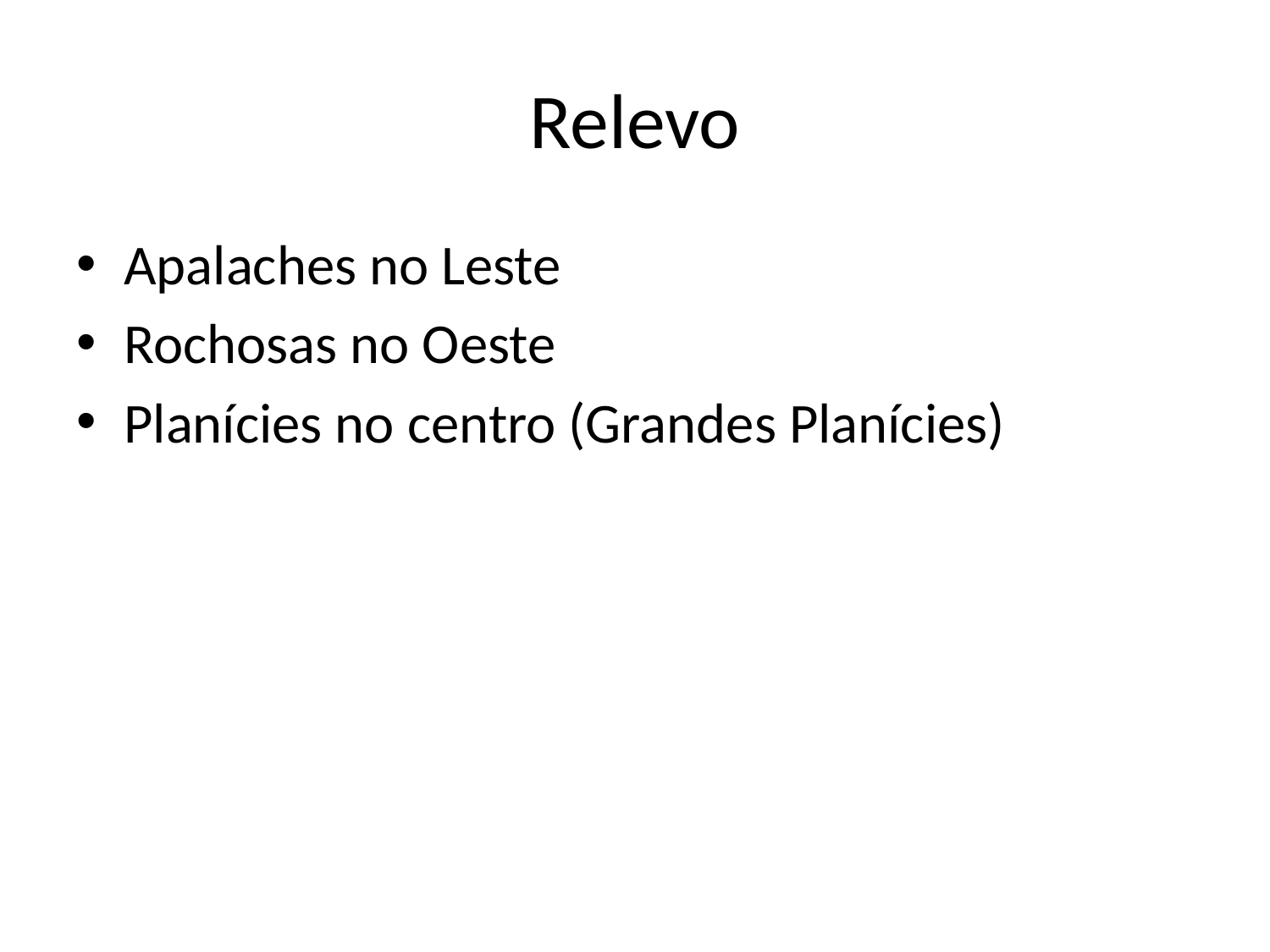

# Relevo
Apalaches no Leste
Rochosas no Oeste
Planícies no centro (Grandes Planícies)